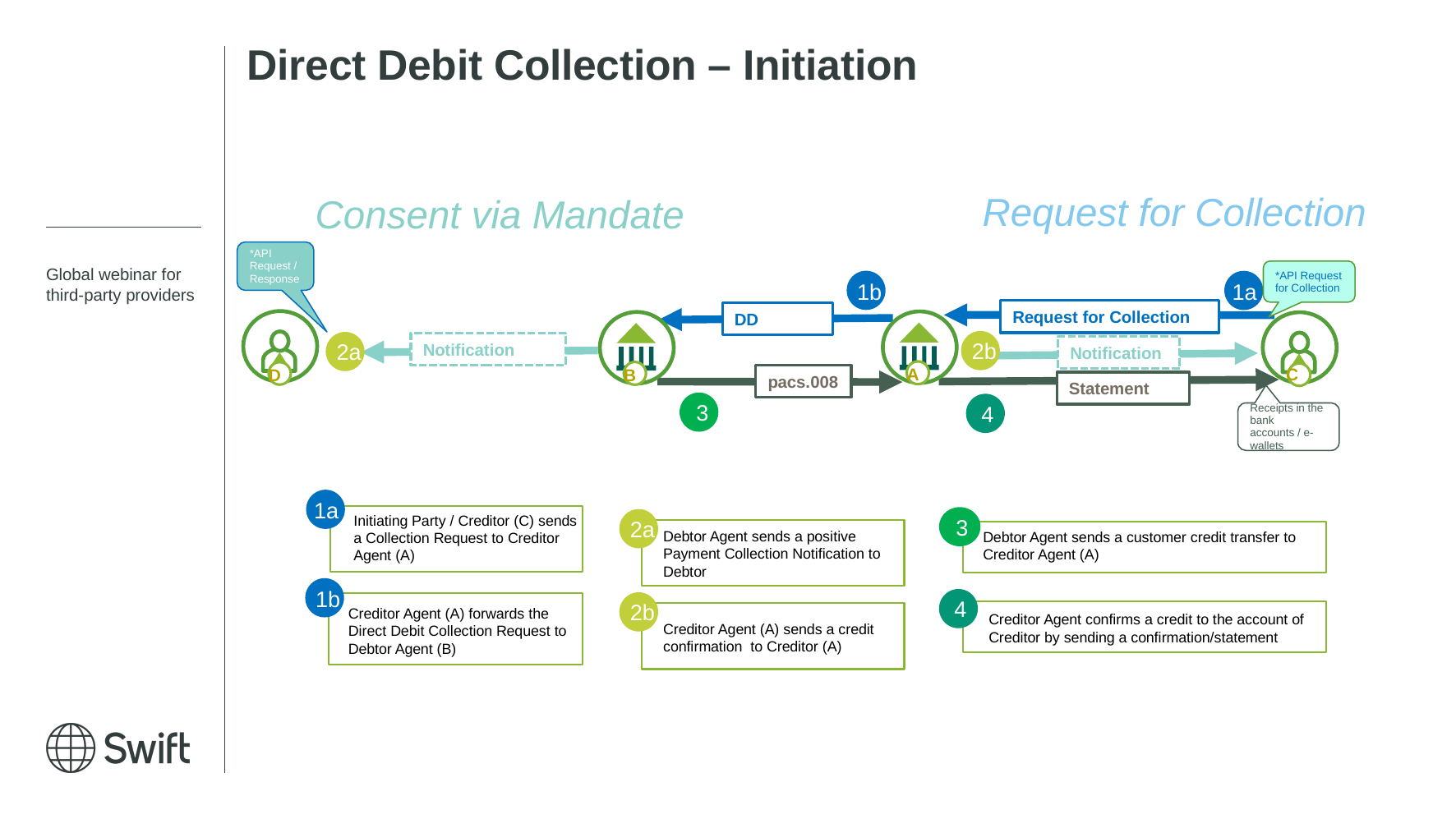

Direct Debit Collection – Initiation
Request for Collection
Consent via Mandate
*API  Request / Response
*API Request for Collection
Global webinar for third-party providers

1b

1a
Request for Collection
DD
D

A

B

C

2b

2a
Notification
Notification
pacs.008
Statement

3

4
Receipts in the bank accounts / e-wallets

1a
Initiating Party / Creditor (C) sends a Collection Request to Creditor Agent (A)

3

2a

Debtor Agent sends a positive Payment Collection Notification to Debtor
Debtor Agent sends a customer credit transfer to Creditor Agent (A)

1b

4

2b

Creditor Agent (A) forwards the Direct Debit Collection Request to Debtor Agent (B)

Creditor Agent confirms a credit to the account of Creditor by sending a confirmation/statement
Creditor Agent (A) sends a credit confirmation  to Creditor (A)